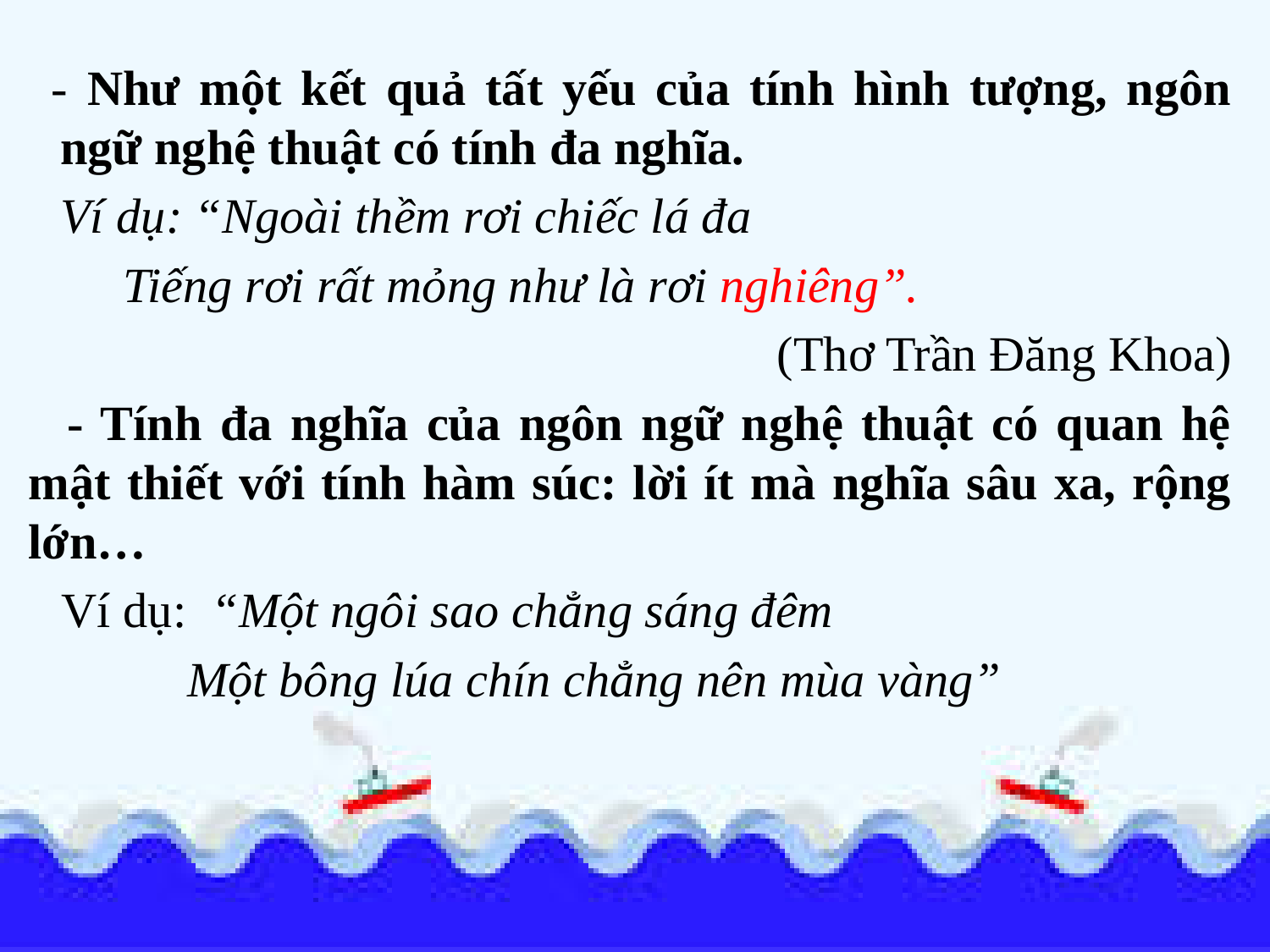

- Như một kết quả tất yếu của tính hình tượng, ngôn ngữ nghệ thuật có tính đa nghĩa.
	Ví dụ: “Ngoài thềm rơi chiếc lá đa
         Tiếng rơi rất mỏng như là rơi nghiêng”.
(Thơ Trần Đăng Khoa)
   - Tính đa nghĩa của ngôn ngữ nghệ thuật có quan hệ mật thiết với tính hàm súc: lời ít mà nghĩa sâu xa, rộng lớn…
    Ví dụ:  “Một ngôi sao chẳng sáng đêm
		Một bông lúa chín chẳng nên mùa vàng”